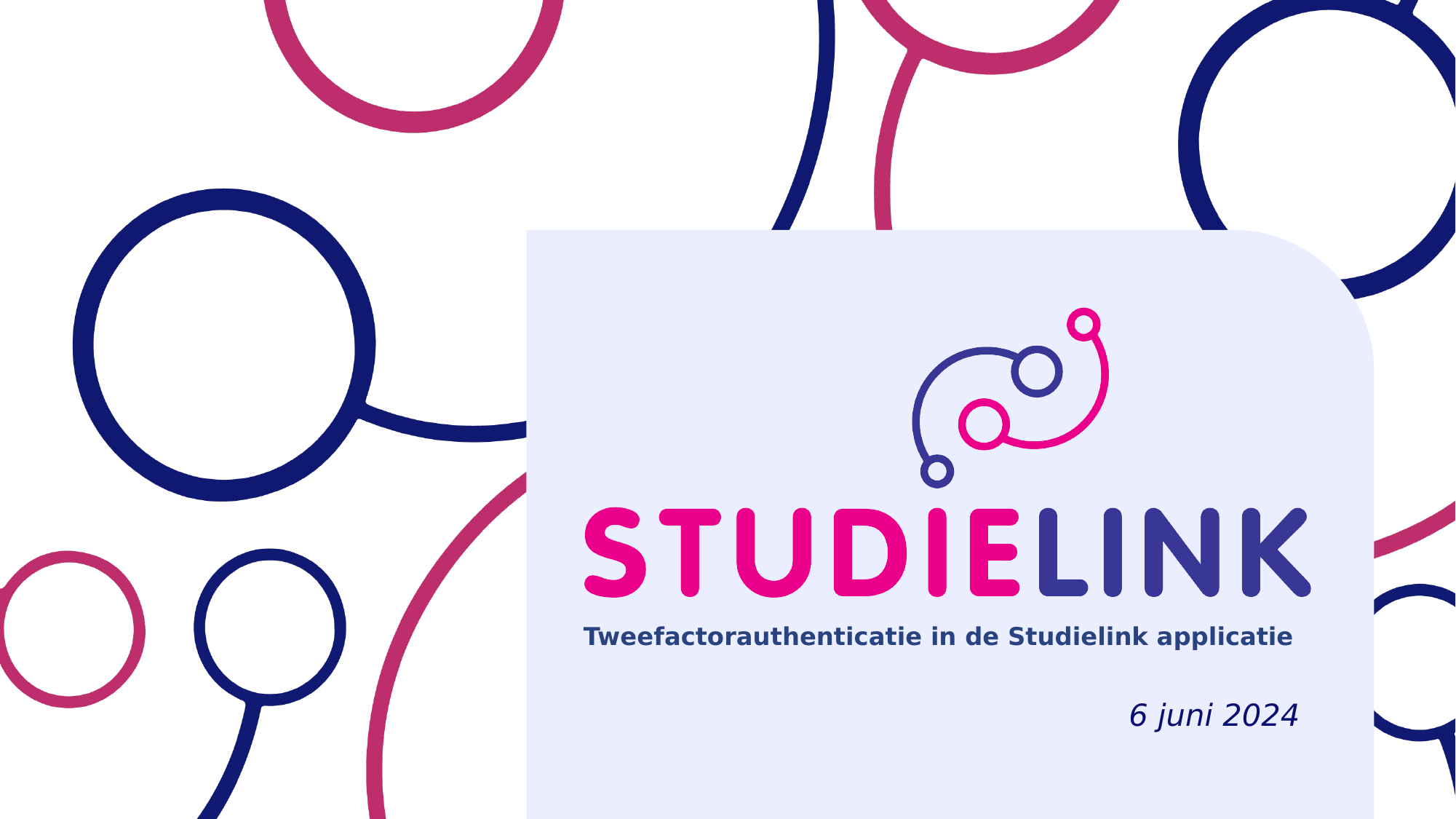

Tweefactorauthenticatie in de Studielink applicatie
6 juni 2024